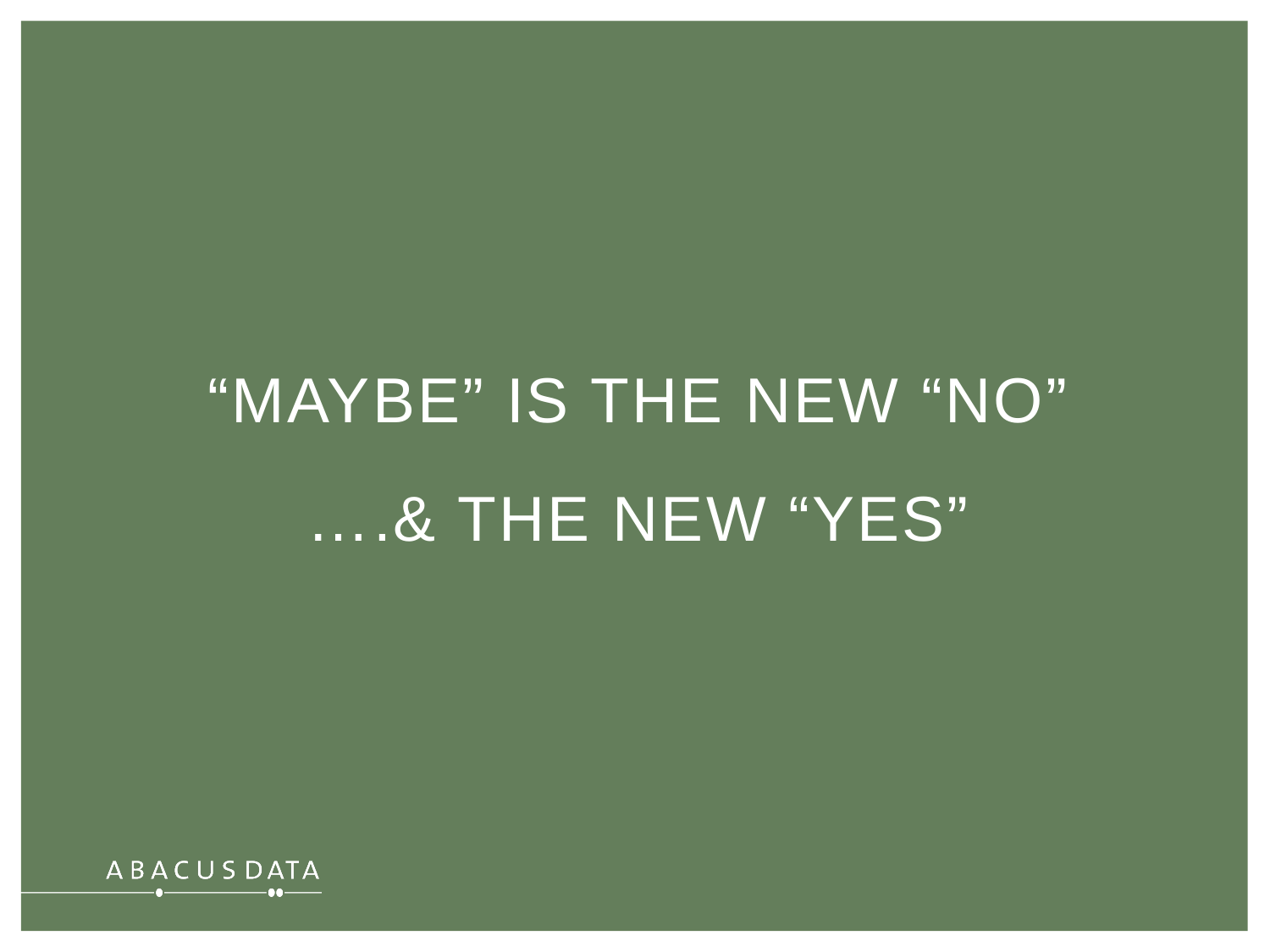

“MAYBE” IS THE NEW “NO”
….& THE NEW “YES”